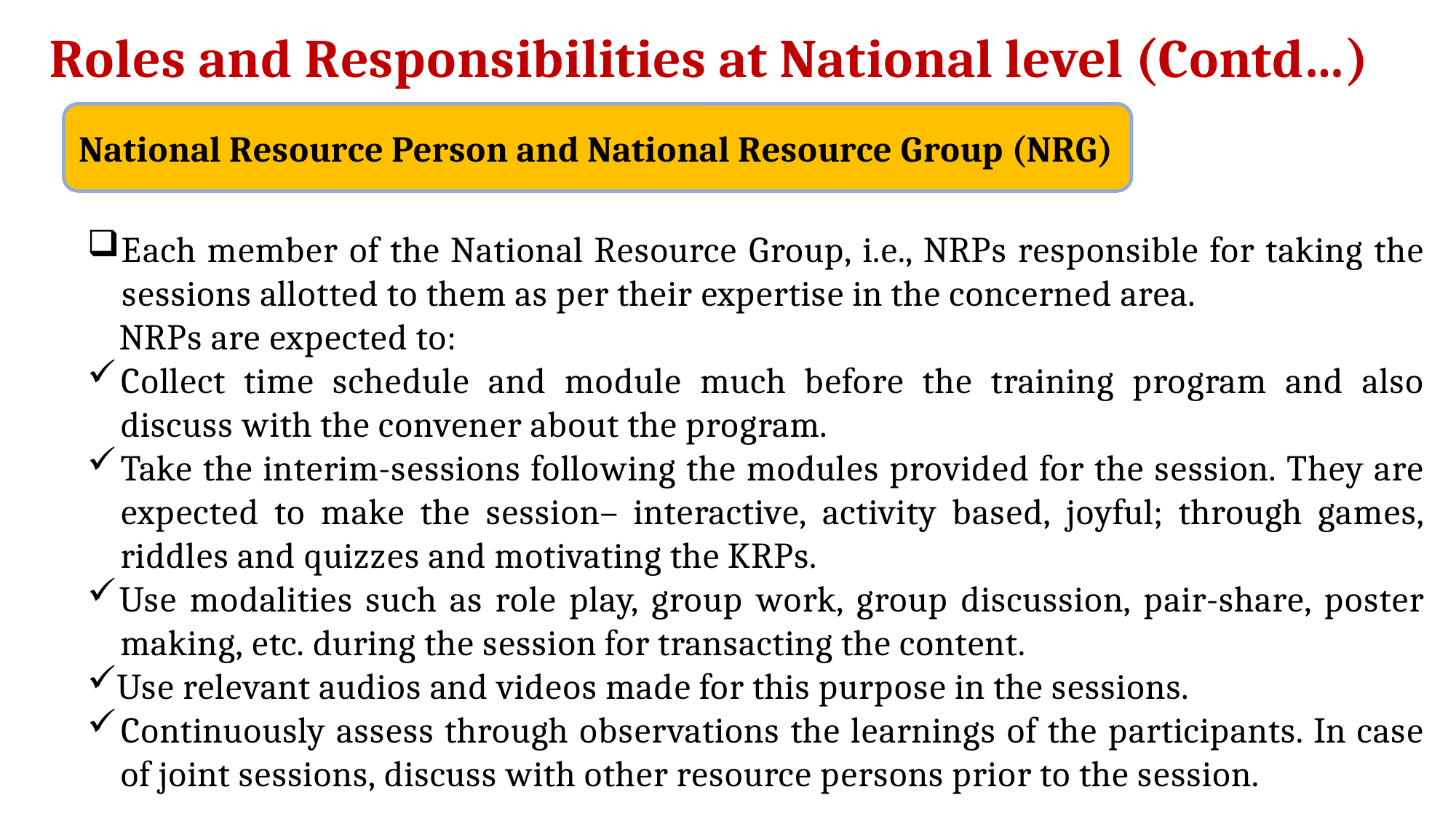

# Roles and Responsibilities at National level (Contd…)
National Resource Person and National Resource Group (NRG)
Each member of the National Resource Group, i.e., NRPs responsible for taking the sessions allotted to them as per their expertise in the concerned area.
    NRPs are expected to:
Collect time schedule and module much before the training program and also discuss with the convener about the program.
Take the interim-sessions following the modules provided for the session. They are expected to make the session– interactive, activity based, joyful; through games, riddles and quizzes and motivating the KRPs.
Use modalities such as role play, group work, group discussion, pair-share, poster making, etc. during the session for transacting the content.
Use relevant audios and videos made for this purpose in the sessions.
Continuously assess through observations the learnings of the participants. In case of joint sessions, discuss with other resource persons prior to the session.